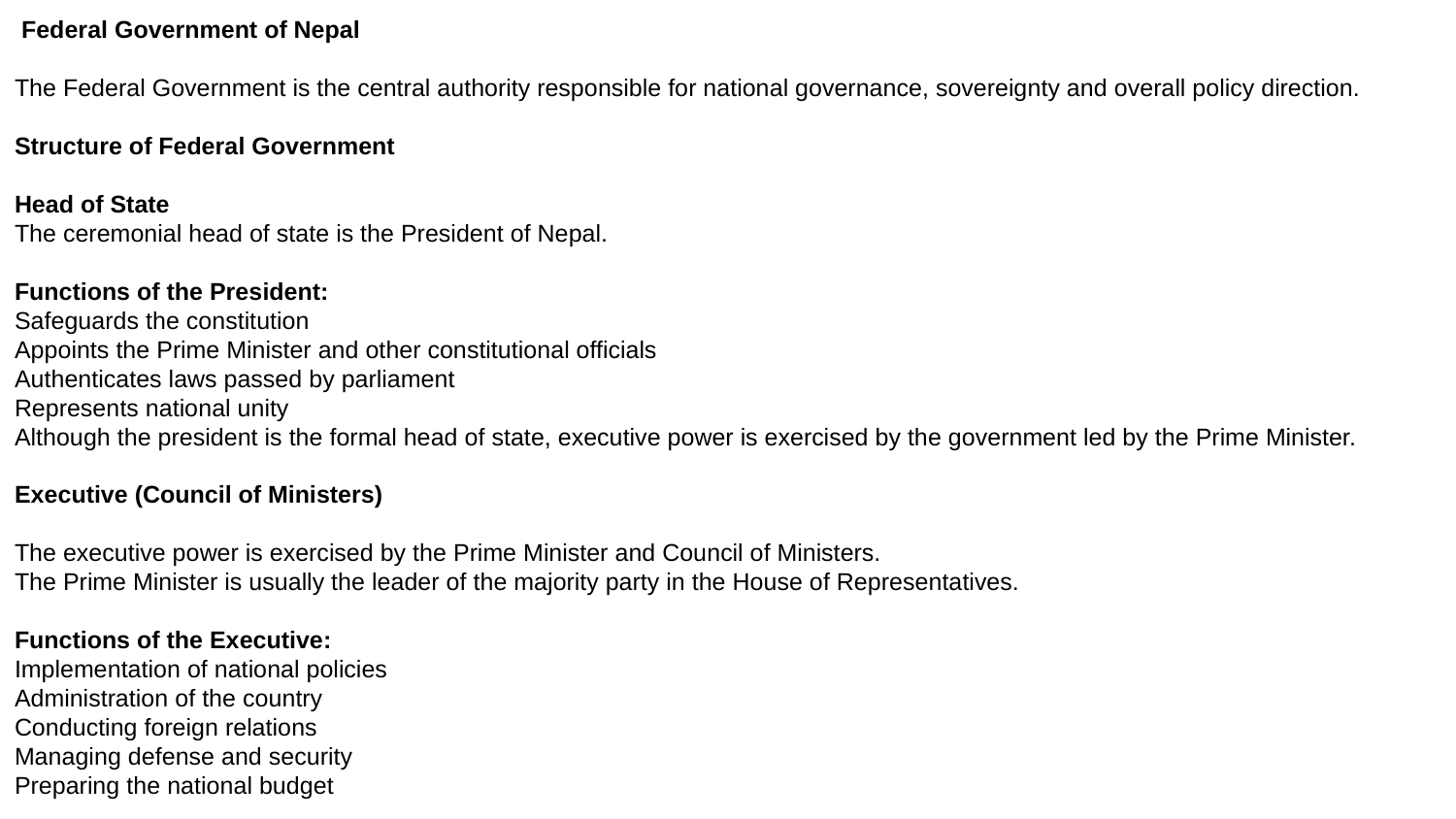

Federal Government of Nepal

The Federal Government is the central authority responsible for national governance, sovereignty and overall policy direction.

Structure of Federal Government

Head of State
The ceremonial head of state is the President of Nepal.

Functions of the President:
Safeguards the constitution
Appoints the Prime Minister and other constitutional officials
Authenticates laws passed by parliament
Represents national unity
Although the president is the formal head of state, executive power is exercised by the government led by the Prime Minister.

Executive (Council of Ministers)

The executive power is exercised by the Prime Minister and Council of Ministers.
The Prime Minister is usually the leader of the majority party in the House of Representatives.

Functions of the Executive:
Implementation of national policies
Administration of the country
Conducting foreign relations
Managing defense and security
Preparing the national budget